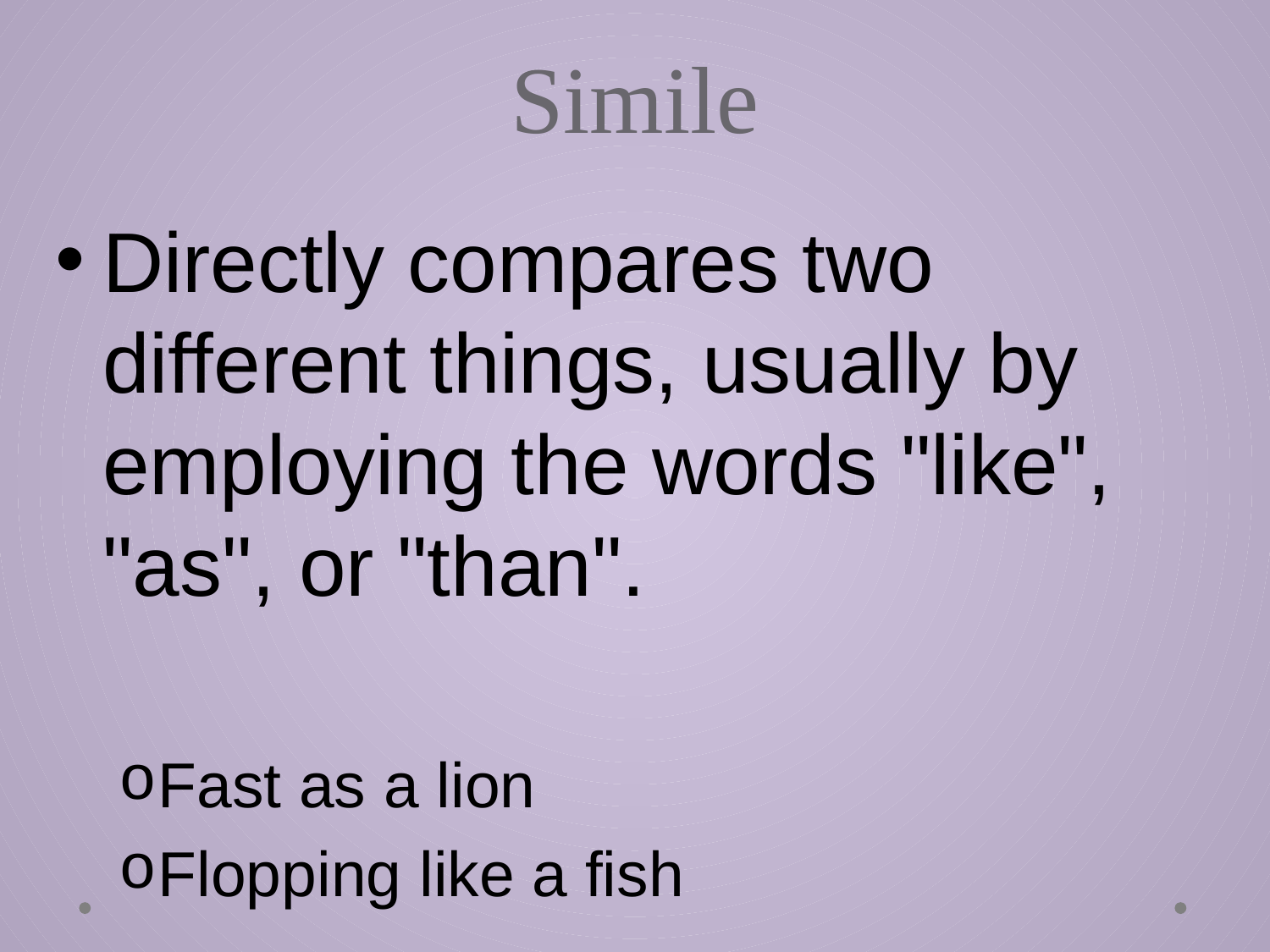

# Simile
Directly compares two different things, usually by employing the words "like", "as", or "than".

Fast as a lion
Flopping like a fish